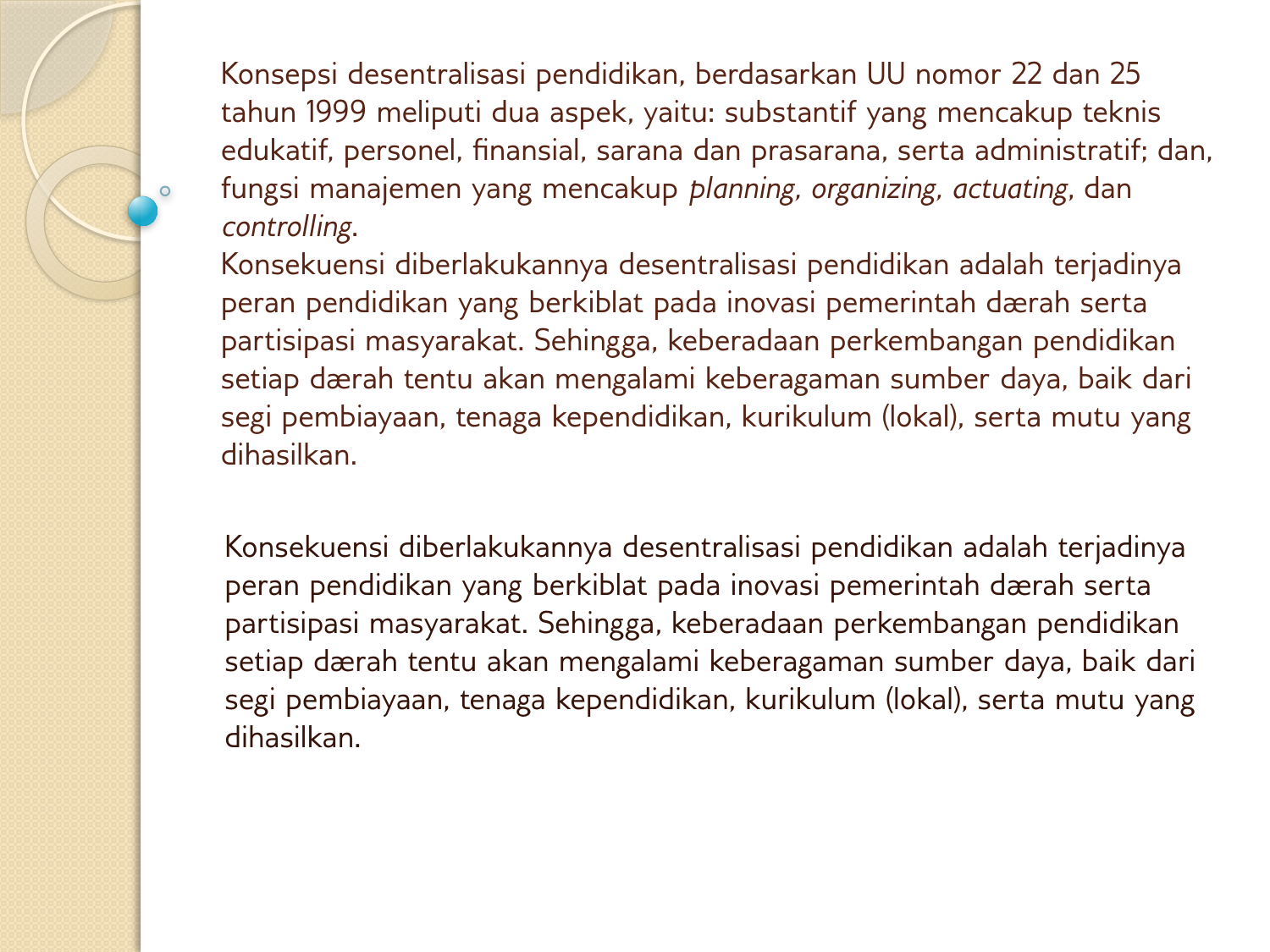

# Konsepsi desentralisasi pendidikan, berdasarkan UU nomor 22 dan 25 tahun 1999 meliputi dua aspek, yaitu: substantif yang mencakup teknis edukatif, personel, finansial, sarana dan prasarana, serta administratif; dan, fungsi manajemen yang mencakup planning, organizing, actuating, dan controlling. Konsekuensi diberlakukannya desentralisasi pendidikan adalah terjadinya peran pendidikan yang berkiblat pada inovasi pemerintah daerah serta partisipasi masyarakat. Sehingga, keberadaan perkembangan pendidikan setiap daerah tentu akan mengalami keberagaman sumber daya, baik dari segi pembiayaan, tenaga kependidikan, kurikulum (lokal), serta mutu yang dihasilkan.
Konsekuensi diberlakukannya desentralisasi pendidikan adalah terjadinya peran pendidikan yang berkiblat pada inovasi pemerintah daerah serta partisipasi masyarakat. Sehingga, keberadaan perkembangan pendidikan setiap daerah tentu akan mengalami keberagaman sumber daya, baik dari segi pembiayaan, tenaga kependidikan, kurikulum (lokal), serta mutu yang dihasilkan.